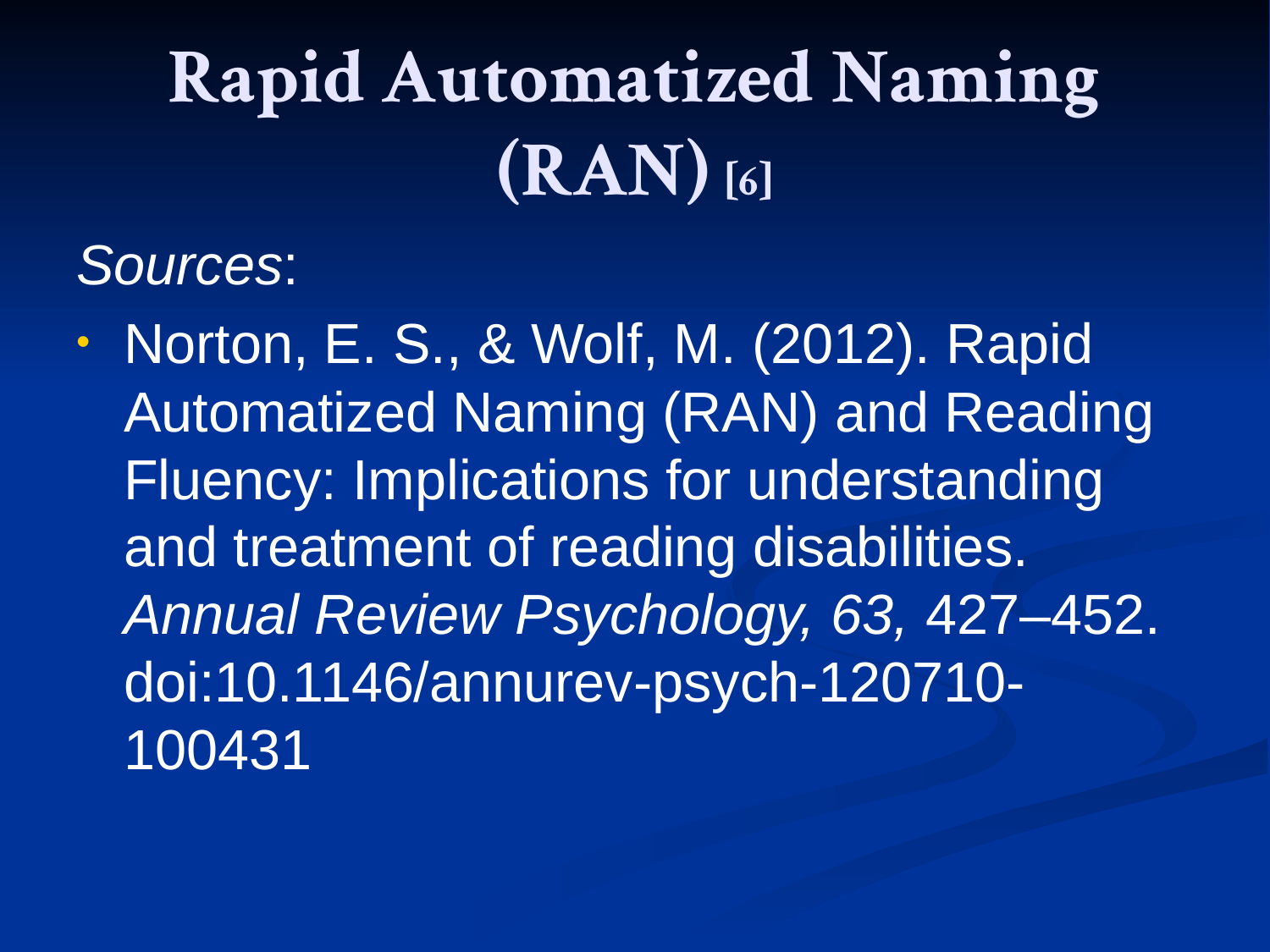

# Rapid Automatized Naming (RAN) [6]
Sources:
Norton, E. S., & Wolf, M. (2012). Rapid Automatized Naming (RAN) and Reading Fluency: Implications for understanding and treatment of reading disabilities. Annual Review Psychology, 63, 427–452. doi:10.1146/annurev-psych-120710-100431